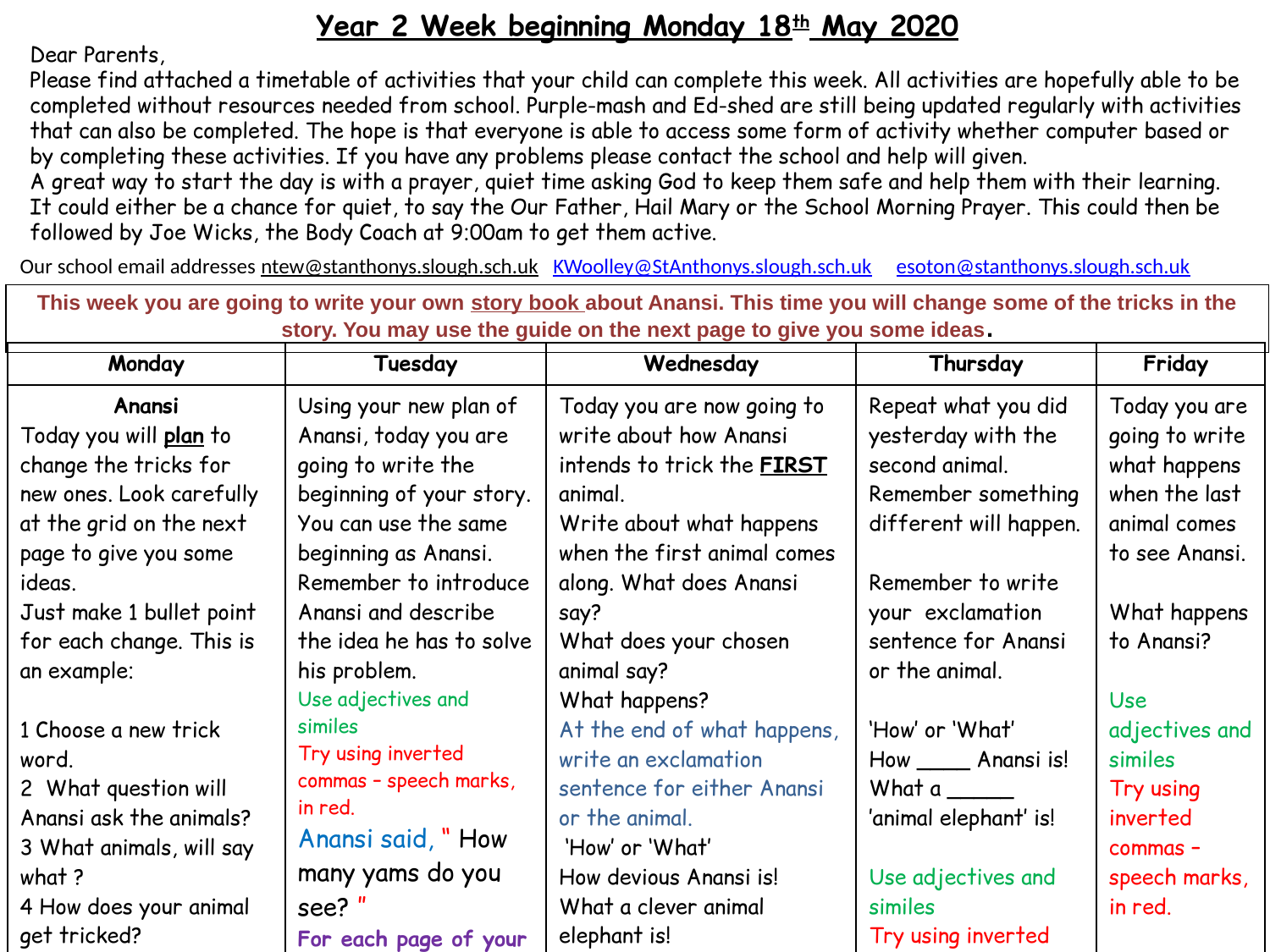

Year 2 Week beginning Monday 18th May 2020
Dear Parents,
Please find attached a timetable of activities that your child can complete this week. All activities are hopefully able to be completed without resources needed from school. Purple-mash and Ed-shed are still being updated regularly with activities that can also be completed. The hope is that everyone is able to access some form of activity whether computer based or by completing these activities. If you have any problems please contact the school and help will given.
A great way to start the day is with a prayer, quiet time asking God to keep them safe and help them with their learning. It could either be a chance for quiet, to say the Our Father, Hail Mary or the School Morning Prayer. This could then be followed by Joe Wicks, the Body Coach at 9:00am to get them active.
Our school email addresses ntew@stanthonys.slough.sch.uk   KWoolley@StAnthonys.slough.sch.uk     esoton@stanthonys.slough.sch.uk
| This week you are going to write your own story book about Anansi. This time you will change some of the tricks in the story. You may use the guide on the next page to give you some ideas. |
| --- |
| Monday | Tuesday | Wednesday | Thursday | Friday |
| --- | --- | --- | --- | --- |
| Anansi Today you will plan to change the tricks for new ones. Look carefully at the grid on the next page to give you some ideas. Just make 1 bullet point for each change. This is an example: 1 Choose a new trick word. 2 What question will Anansi ask the animals? 3 What animals, will say what ? 4 How does your animal get tricked? | Using your new plan of Anansi, today you are going to write the beginning of your story. You can use the same beginning as Anansi. Remember to introduce Anansi and describe the idea he has to solve his problem. Use adjectives and similes Try using inverted commas – speech marks, in red. Anansi said, “ How many yams do you see? ” For each page of your story draw a picture just like a real book! | Today you are now going to write about how Anansi intends to trick the FIRST animal. Write about what happens when the first animal comes along. What does Anansi say? What does your chosen animal say? What happens? At the end of what happens, write an exclamation sentence for either Anansi or the animal. ‘How’ or ‘What’ How devious Anansi is! What a clever animal elephant is! Use adjectives and similes Try using inverted commas – speech marks, in red. | Repeat what you did yesterday with the second animal. Remember something different will happen. Remember to write your exclamation sentence for Anansi or the animal. ‘How’ or ‘What’ How \_\_\_\_ Anansi is! What a \_\_\_\_\_ ’animal elephant’ is! Use adjectives and similes Try using inverted commas – speech marks, in red. | Today you are going to write what happens when the last animal comes to see Anansi. What happens to Anansi? Use adjectives and similes Try using inverted commas – speech marks, in red. |